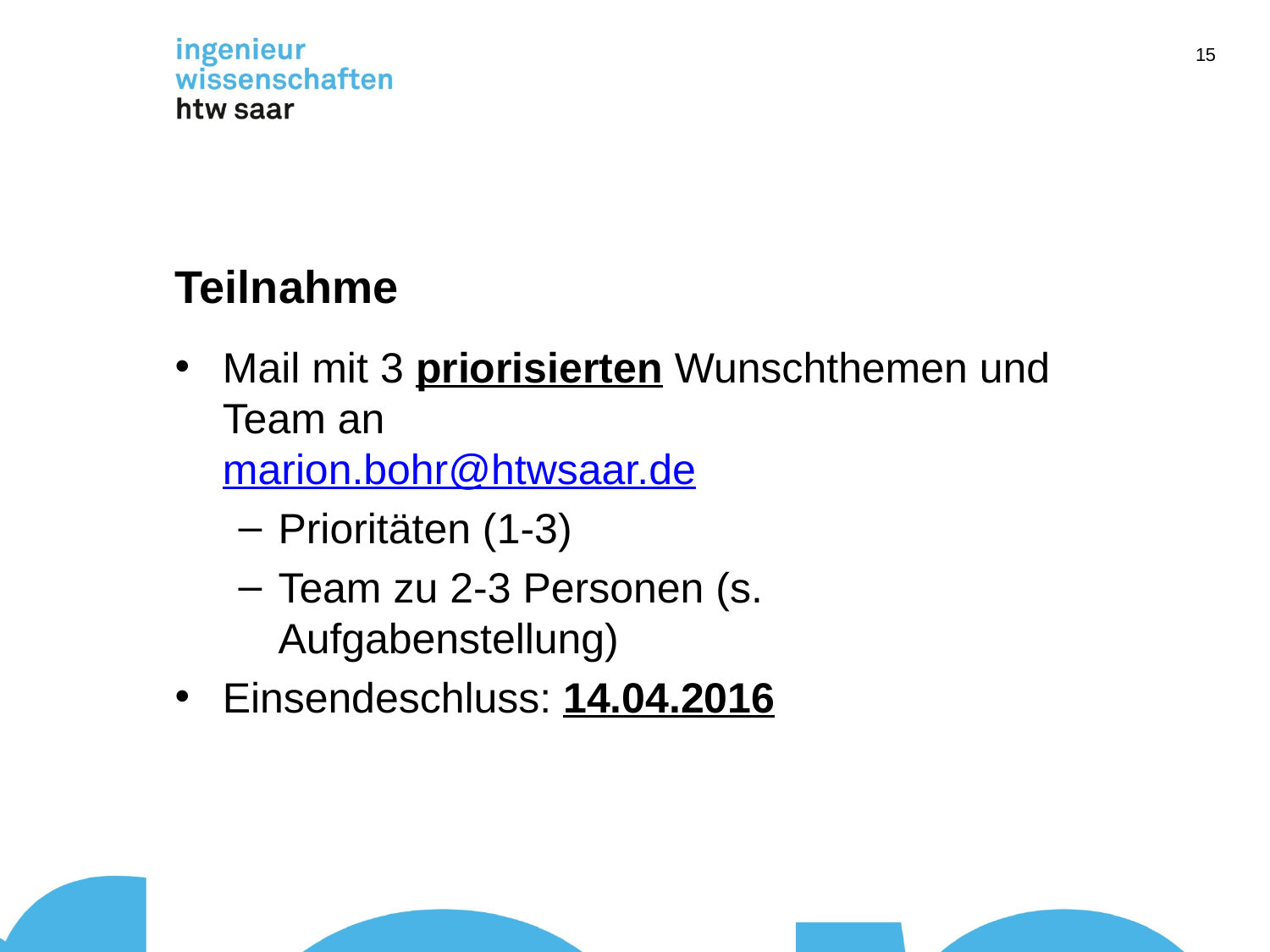

15
# Teilnahme
Mail mit 3 priorisierten Wunschthemen und Team an
marion.bohr@htwsaar.de
Prioritäten (1-3)
Team zu 2-3 Personen (s. Aufgabenstellung)
Einsendeschluss: 14.04.2016